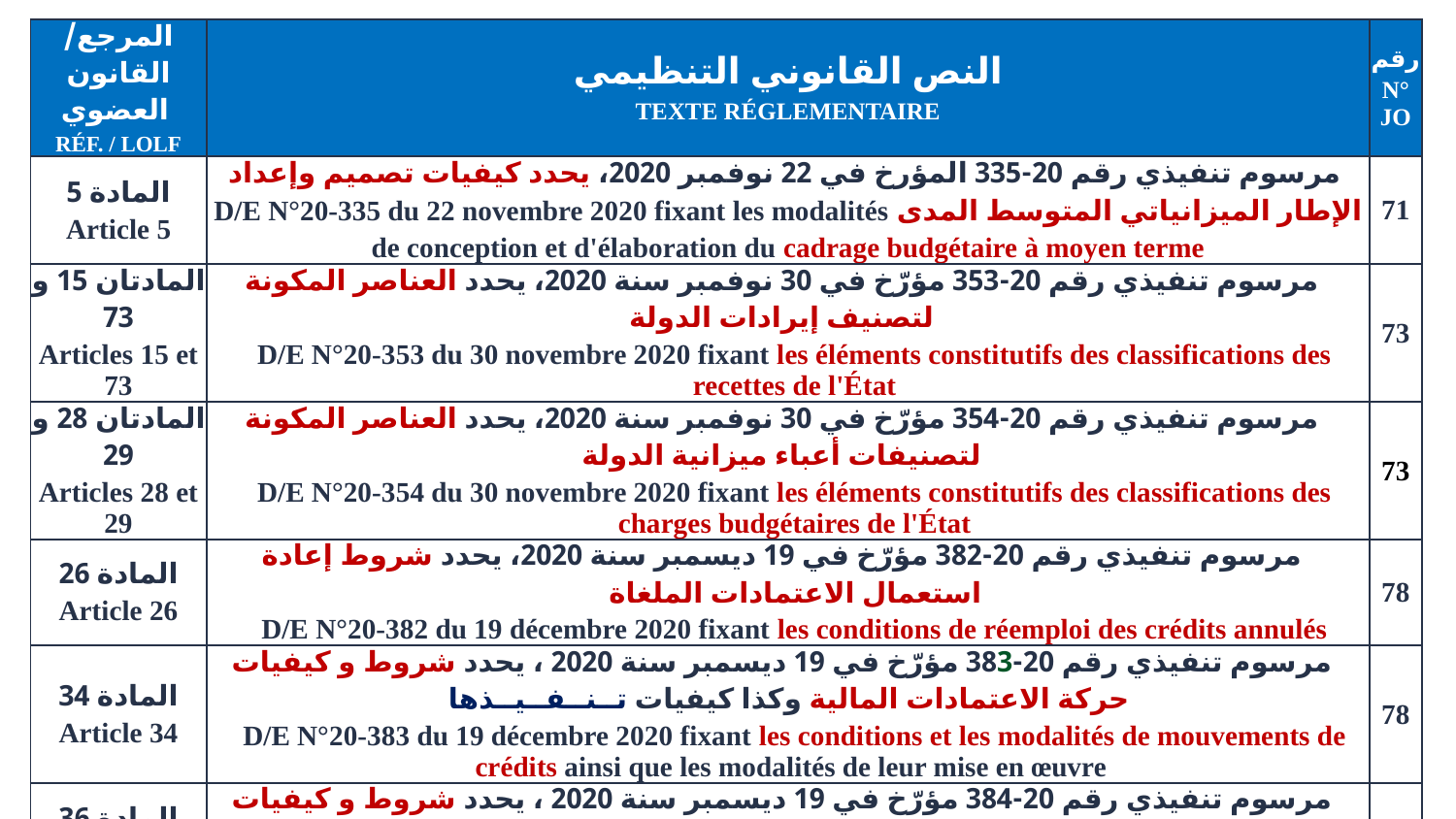

| المرجع/القانون العضوي RÉF. / LOLF | النص القانوني التنظيمي TEXTE RÉGLEMENTAIRE | رقم N° JO |
| --- | --- | --- |
| المادة 5 Article 5 | مرسوم تنفيذي رقم 20-335 المؤرخ في 22 نوفمبر 2020، يحدد كيفيات تصميم وإعداد الإطار الميزانياتي المتوسط المدى D/E N°20-335 du 22 novembre 2020 fixant les modalités de conception et d'élaboration du cadrage budgétaire à moyen terme | 71 |
| المادتان 15 و 73 Articles 15 et 73 | مرسوم تنفيذي رقم 20-353 مؤرّخ في 30 نوفمبر سنة 2020، يحدد العناصر المكونة لتصنيف إيرادات الدولة D/E N°20-353 du 30 novembre 2020 fixant les éléments constitutifs des classifications des recettes de l'État | 73 |
| المادتان 28 و 29 Articles 28 et 29 | مرسوم تنفيذي رقم 20-354 مؤرّخ في 30 نوفمبر سنة 2020، يحدد العناصر المكونة لتصنيفات أعباء ميزانية الدولة D/E N°20-354 du 30 novembre 2020 fixant les éléments constitutifs des classifications des charges budgétaires de l'État | 73 |
| المادة 26 Article 26 | مرسوم تنفيذي رقم 20-382 مؤرّخ في 19 ديسمبر سنة 2020، يحدد شروط إعادة استعمال الاعتمادات الملغاة D/E N°20-382 du 19 décembre 2020 fixant les conditions de réemploi des crédits annulés | 78 |
| المادة 34 Article 34 | مرسوم تنفيذي رقم 20-383 مؤرّخ في 19 ديسمبر سنة 2020 ، يحدد شروط و كيفيات حركة الاعتمادات المالية وكذا كيفيات تــنــفــيــذها D/E N°20-383 du 19 décembre 2020 fixant les conditions et les modalités de mouvements de crédits ainsi que les modalités de leur mise en œuvre | 78 |
| المادة 36 Article 36 | مرسوم تنفيذي رقم 20-384 مؤرّخ في 19 ديسمبر سنة 2020 ، يحدد شروط و كيفيات تنفيذ اعتمادات الدفع المتوفرة خلال الفترة التكميلية D/E N°20-384 du 19 décembre 2020 fixant les conditions et les modalités d'exécution des crédits de paiement disponible pendant la période complémentaire | 78 |
3